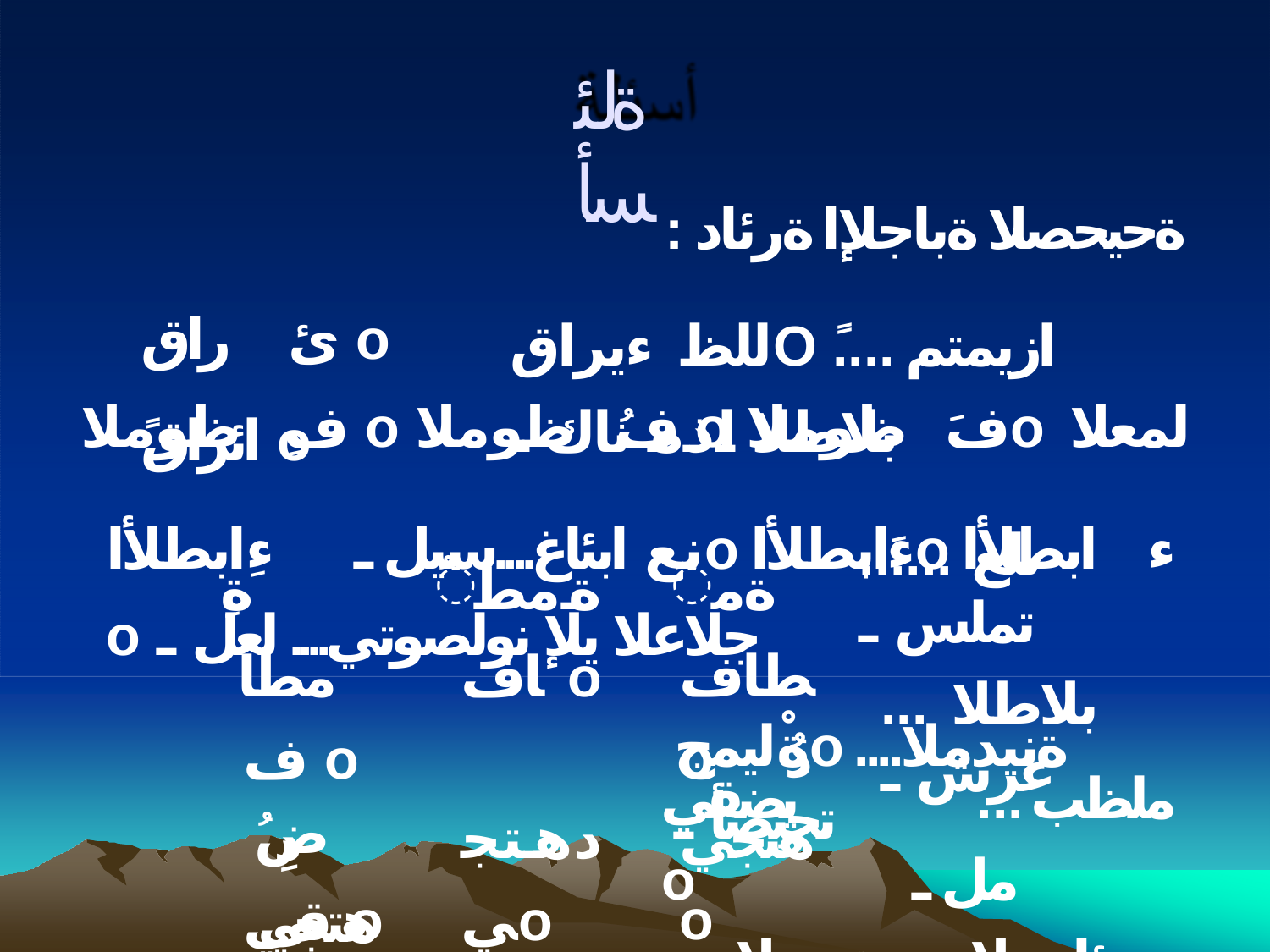

# ةلئسأ
: ةحيحصلا ةباجلإا ةرئاد للظ  ءيراقO ًازيمتم .... بلاطلا اذه ناك ـ
ئ راق o ًائراق o
فِ ظوملا o فُ ظوملا o فَ ظوملاo  لمعلا نع ابئاغ....سيل ـ       ءِ ابطلأاo ءَ ابطلأاo ء ابطلأا o جلاعلا يلإ نولصوتي.... لعل ـ
ةِ مطاف o     دِ هتجيo
 ةليمجo
َةمطافo      دُ هتجيo
ُةمطاف o  دهتجيo
ًةليمجo  ضِ قي O  ولانت o
...... ىلع  تملس ـ
... بلاطلا  عرش ـ
ةْ ليمجo ....ةنيدملا تحبصأ ـ
ضُ قي o  اولانتo
يضقيo  نولانتO
ملظب ... مل ـ  زئاوجلا .... نل ـ